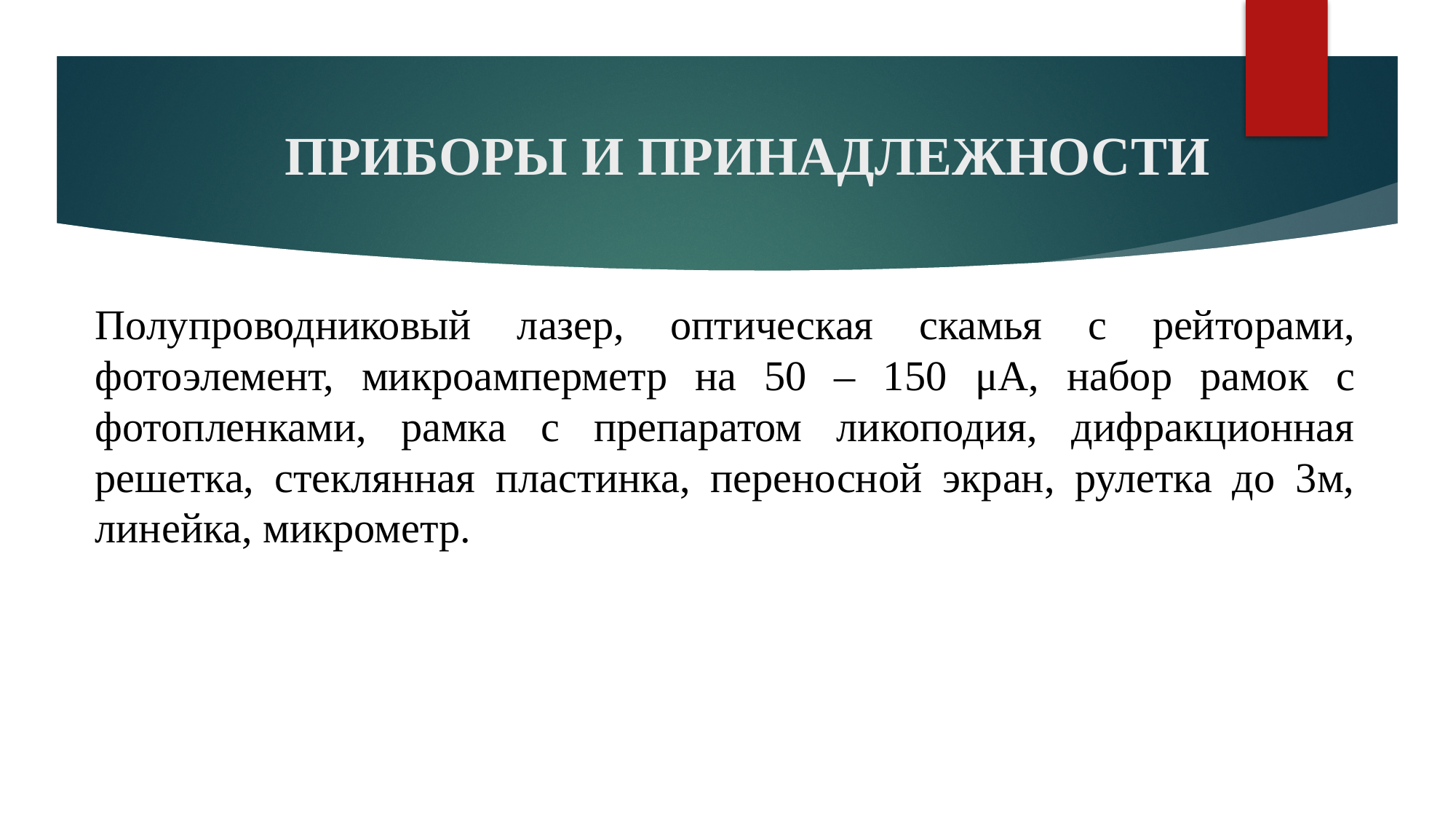

# ПРИБОРЫ И ПРИНАДЛЕЖНОСТИ
Полупроводниковый лазер, оптическая скамья с рейторами, фотоэлемент, микроамперметр на 50 – 150 μА, набор рамок с фотопленками, рамка с препаратом ликоподия, дифракционная решетка, стеклянная пластинка, переносной экран, рулетка до 3м, линейка, микрометр.